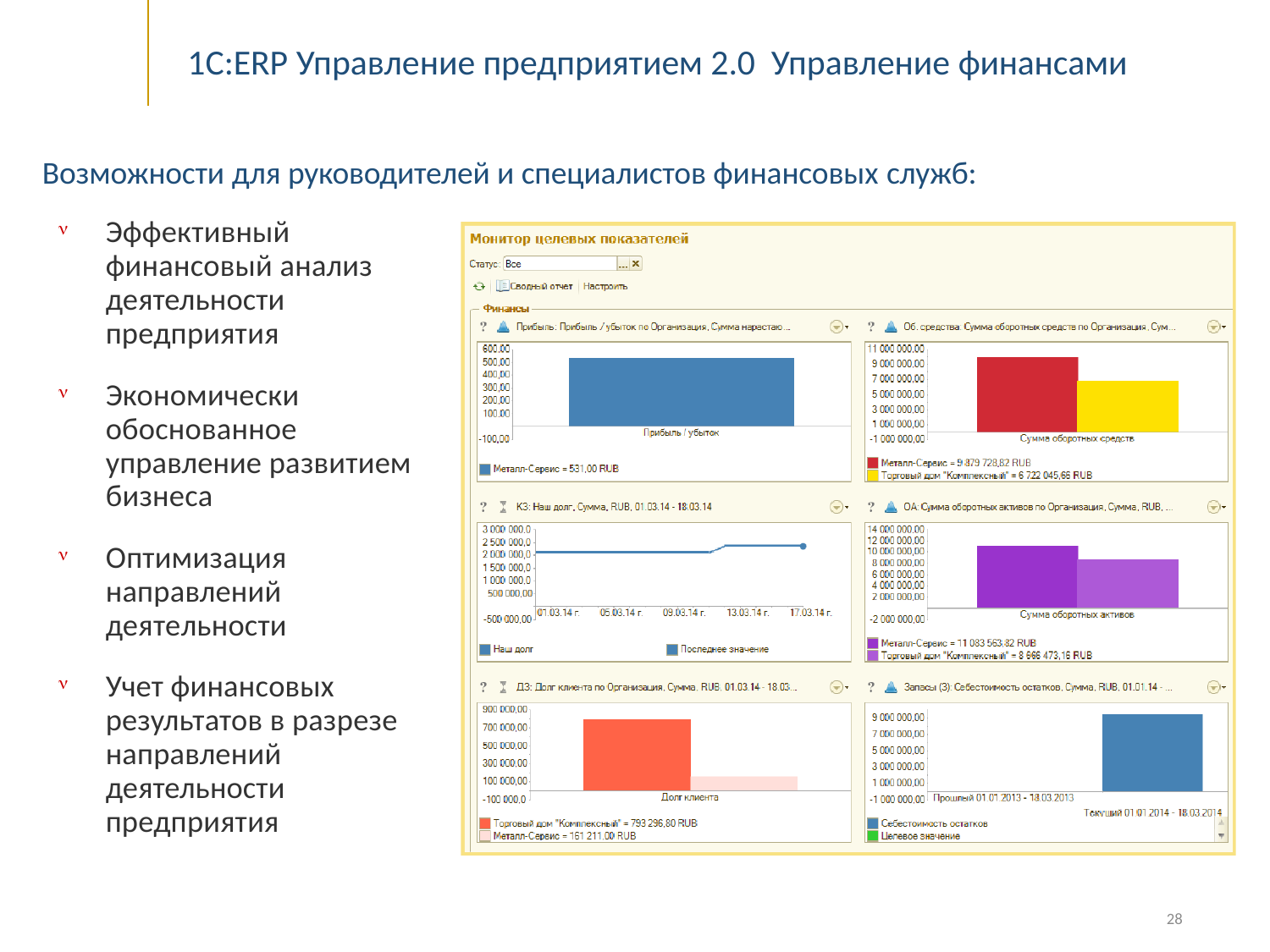

# 1С:ERP Управление предприятием 2.0  Управление финансами
Возможности для руководителей и специалистов финансовых служб:
Эффективный  финансовый анализ  деятельности  предприятия
ν

Экономически  обоснованное  управление развитием  бизнеса
ν
Оптимизация  направлений  деятельности
ν
Учет финансовых  результатов в разрезе  направлений  деятельности  предприятия
ν
28